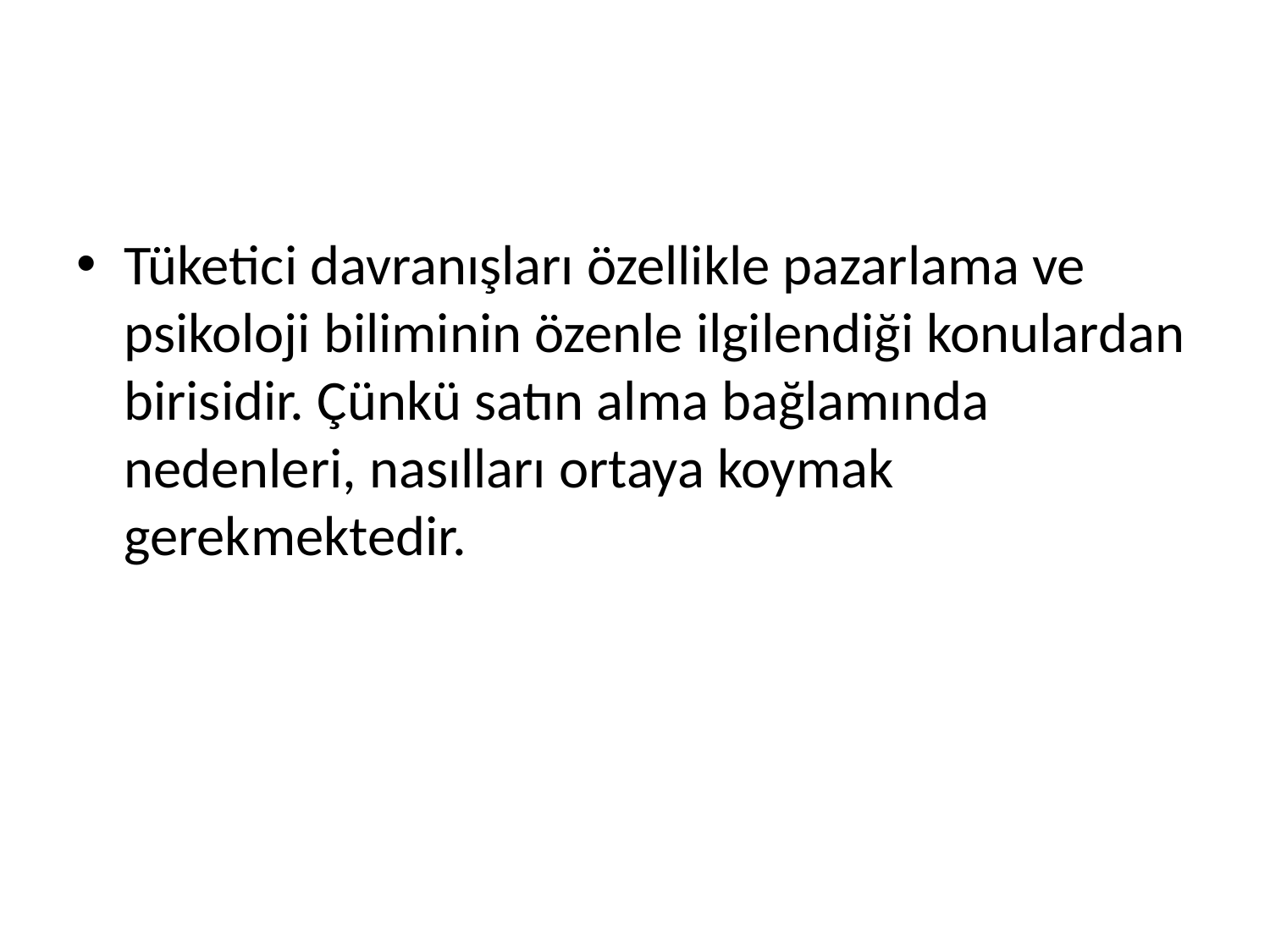

#
Tüketici davranışları özellikle pazarlama ve psikoloji biliminin özenle ilgilendiği konulardan birisidir. Çünkü satın alma bağlamında nedenleri, nasılları ortaya koymak gerekmektedir.